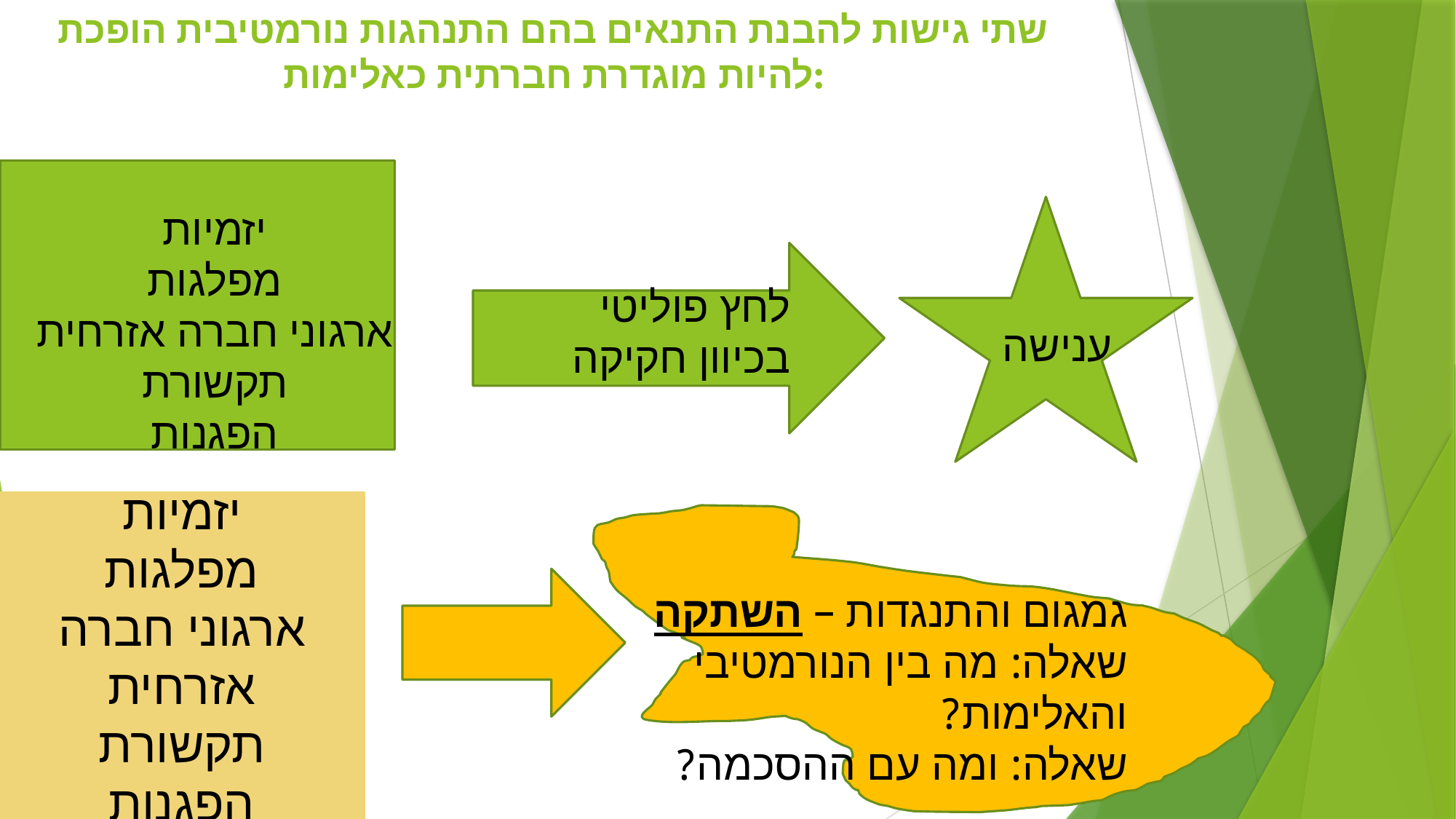

# שתי גישות להבנת התנאים בהם התנהגות נורמטיבית הופכת להיות מוגדרת חברתית כאלימות:

יזמיות
מפלגות
ארגוני חברה אזרחית
תקשורת
הפגנות

לחץ פוליטי בכיוון חקיקה
ענישה
יזמיות
מפלגות
ארגוני חברה אזרחית
תקשורת
הפגנות

גמגום והתנגדות – השתקה
שאלה: מה בין הנורמטיבי והאלימות?
שאלה: ומה עם ההסכמה?